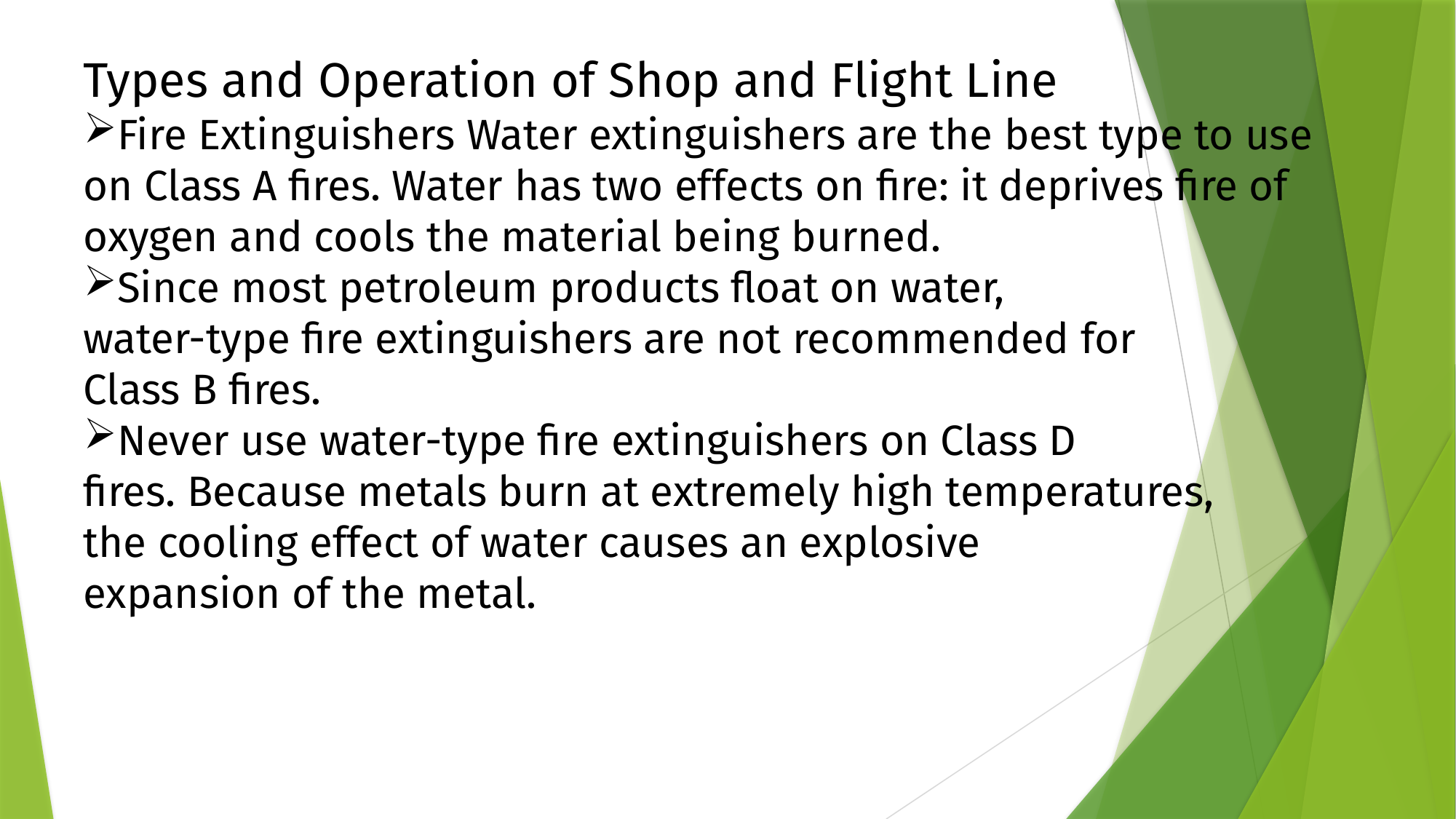

Types and Operation of Shop and Flight Line
Fire Extinguishers Water extinguishers are the best type to use on Class A fires. Water has two effects on fire: it deprives fire of oxygen and cools the material being burned.
Since most petroleum products float on water,
water-type fire extinguishers are not recommended for
Class B fires.
Never use water-type fire extinguishers on Class D
fires. Because metals burn at extremely high temperatures,
the cooling effect of water causes an explosive
expansion of the metal.